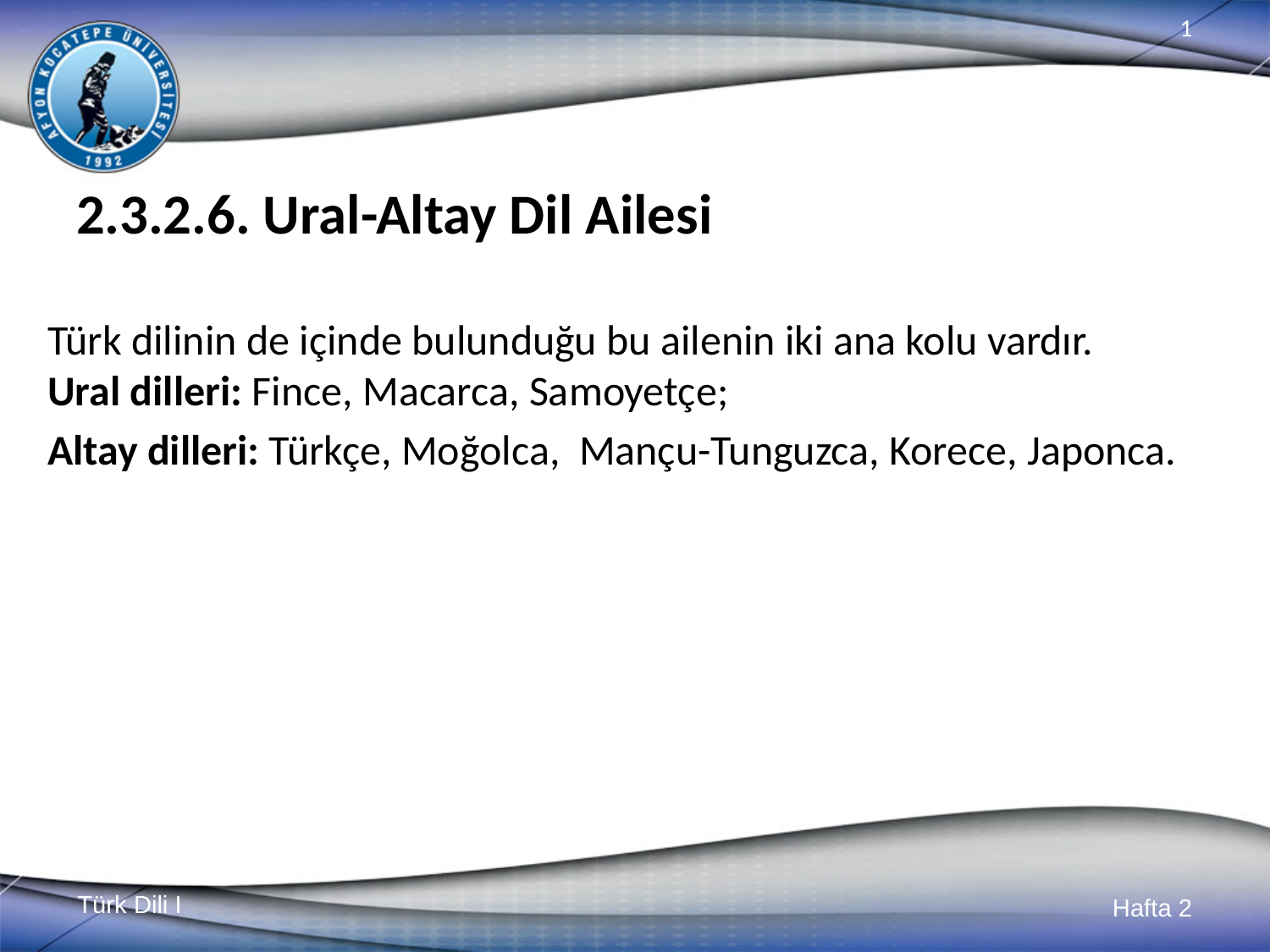

# 2.3.2.6. Ural-Altay Dil Ailesi
Türk dilinin de içinde bulunduğu bu ailenin iki ana kolu vardır.
Ural dilleri: Fince, Macarca, Samoyetçe;
Altay dilleri: Türkçe, Moğolca,  Mançu-Tunguzca, Korece, Japonca.